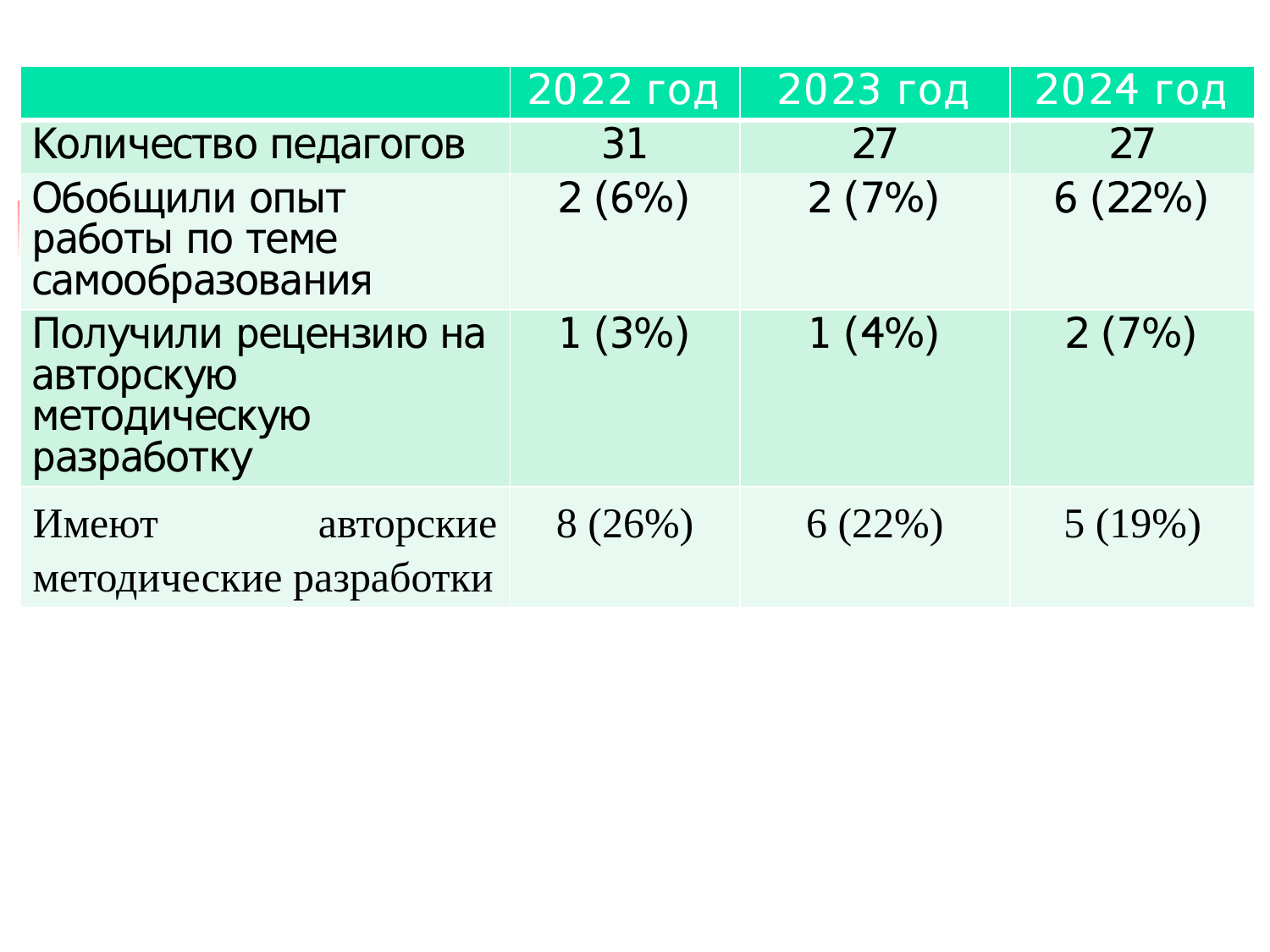

|  | 2022 год | 2023 год | 2024 год |
| --- | --- | --- | --- |
| Количество педагогов | 31 | 27 | 27 |
| Обобщили опыт работы по теме самообразования | 2 (6%) | 2 (7%) | 6 (22%) |
| Получили рецензию на авторскую методическую разработку | 1 (3%) | 1 (4%) | 2 (7%) |
| Имеют авторские методические разработки | 8 (26%) | 6 (22%) | 5 (19%) |